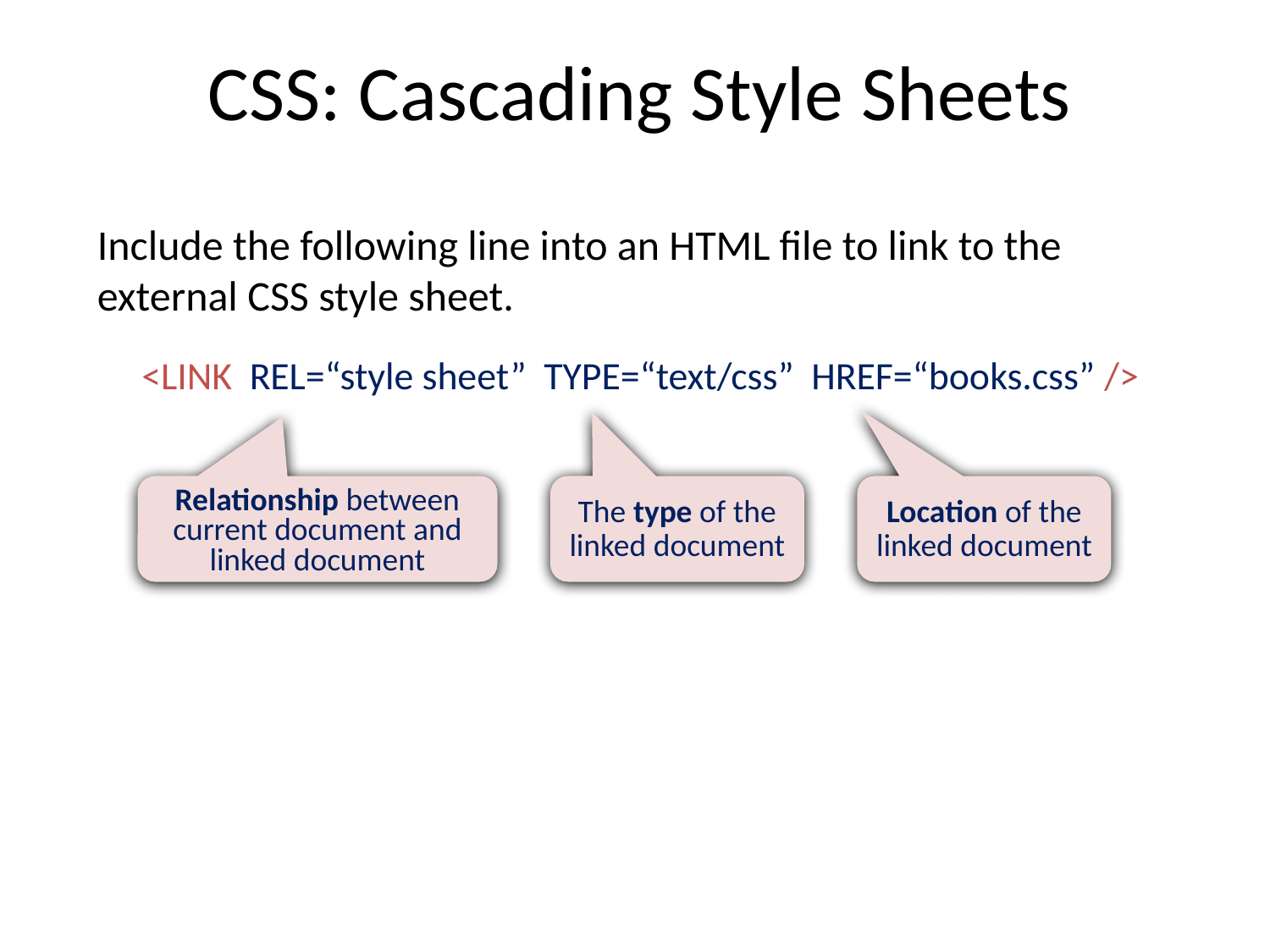

# CSS: Cascading Style Sheets
Include the following line into an HTML file to link to the external CSS style sheet.
<LINK  REL=“style sheet”  TYPE=“text/css”  HREF=“books.css” />

Relationship between current document and linked document
The type of the linked document
Location of the linked document